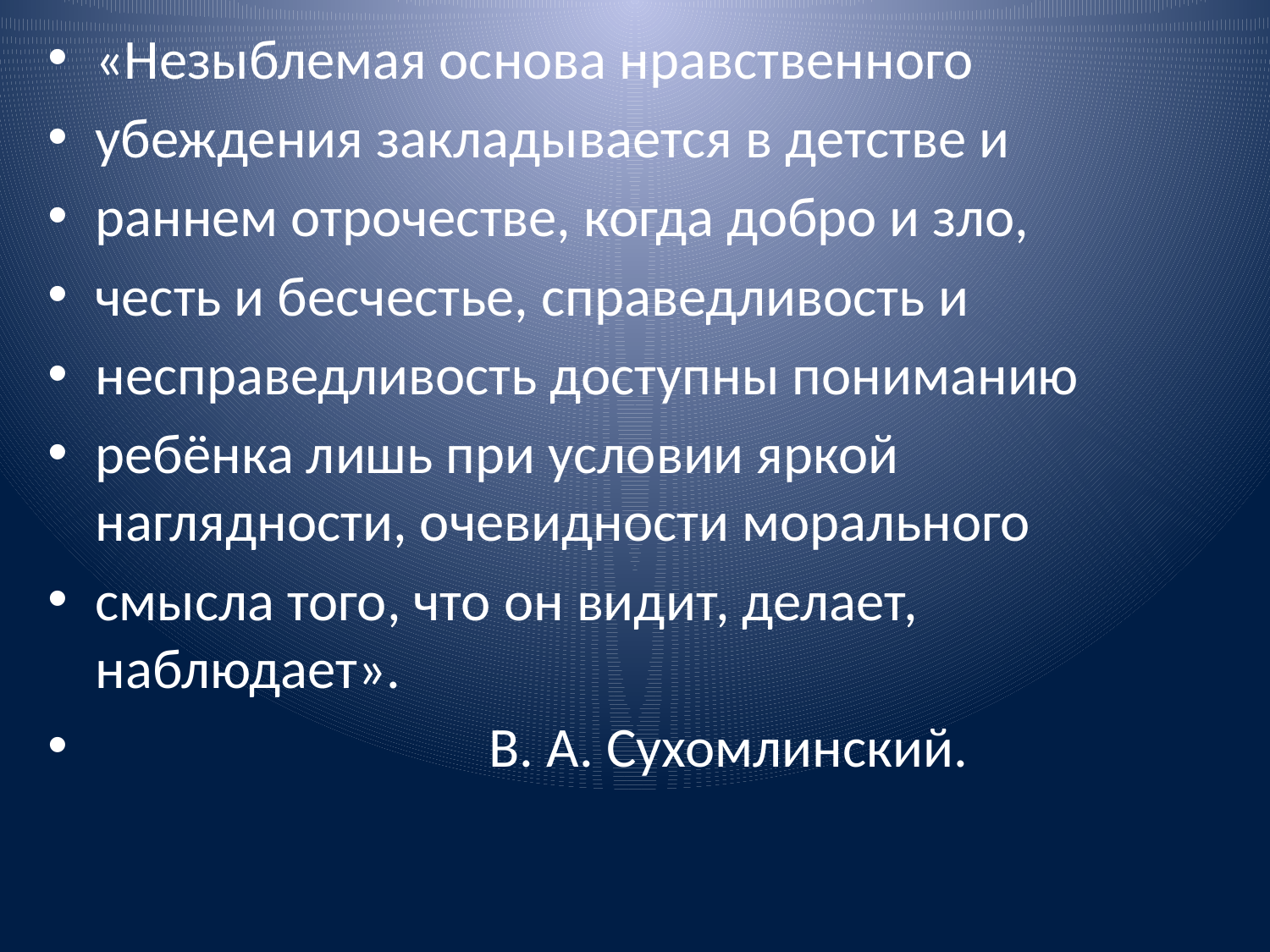

«Незыблемая основа нравственного
убеждения закладывается в детстве и
раннем отрочестве, когда добро и зло,
честь и бесчестье, справедливость и
несправедливость доступны пониманию
ребёнка лишь при условии яркой наглядности, очевидности морального
смысла того, что он видит, делает, наблюдает».
                               В. А. Сухомлинский.